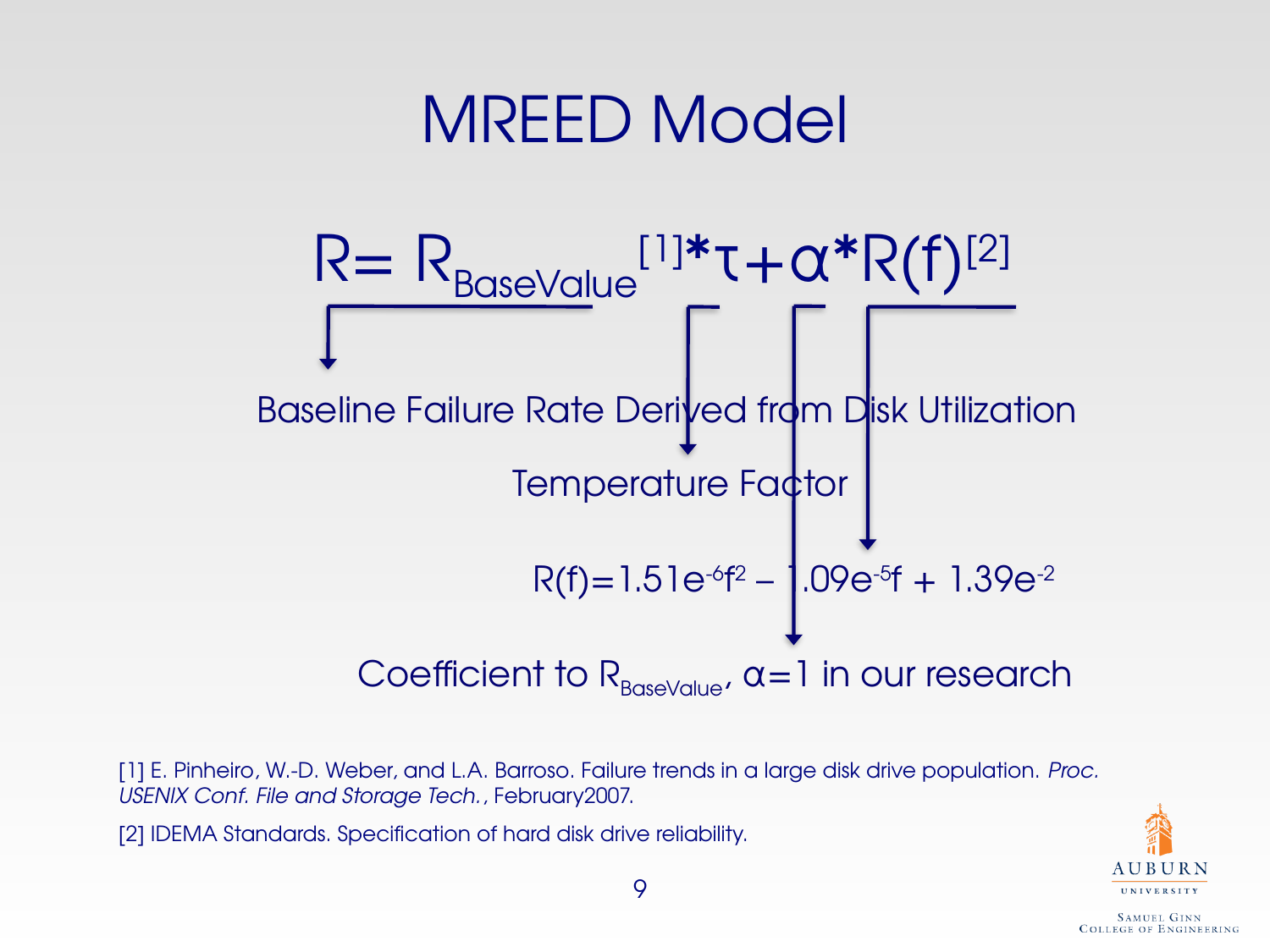

# MREED Model
R= RBaseValue[1]*τ+α*R(f)[2]
Baseline Failure Rate Derived from Disk Utilization
Temperature Factor
R(f)=1.51e-6f2 – 1.09e-5f + 1.39e-2
Coefficient to RBaseValue, α=1 in our research
[1] E. Pinheiro, W.-D. Weber, and L.A. Barroso. Failure trends in a large disk drive population. Proc. USENIX Conf. File and Storage Tech., February2007.
[2] IDEMA Standards. Speciﬁcation of hard disk drive reliability.
9